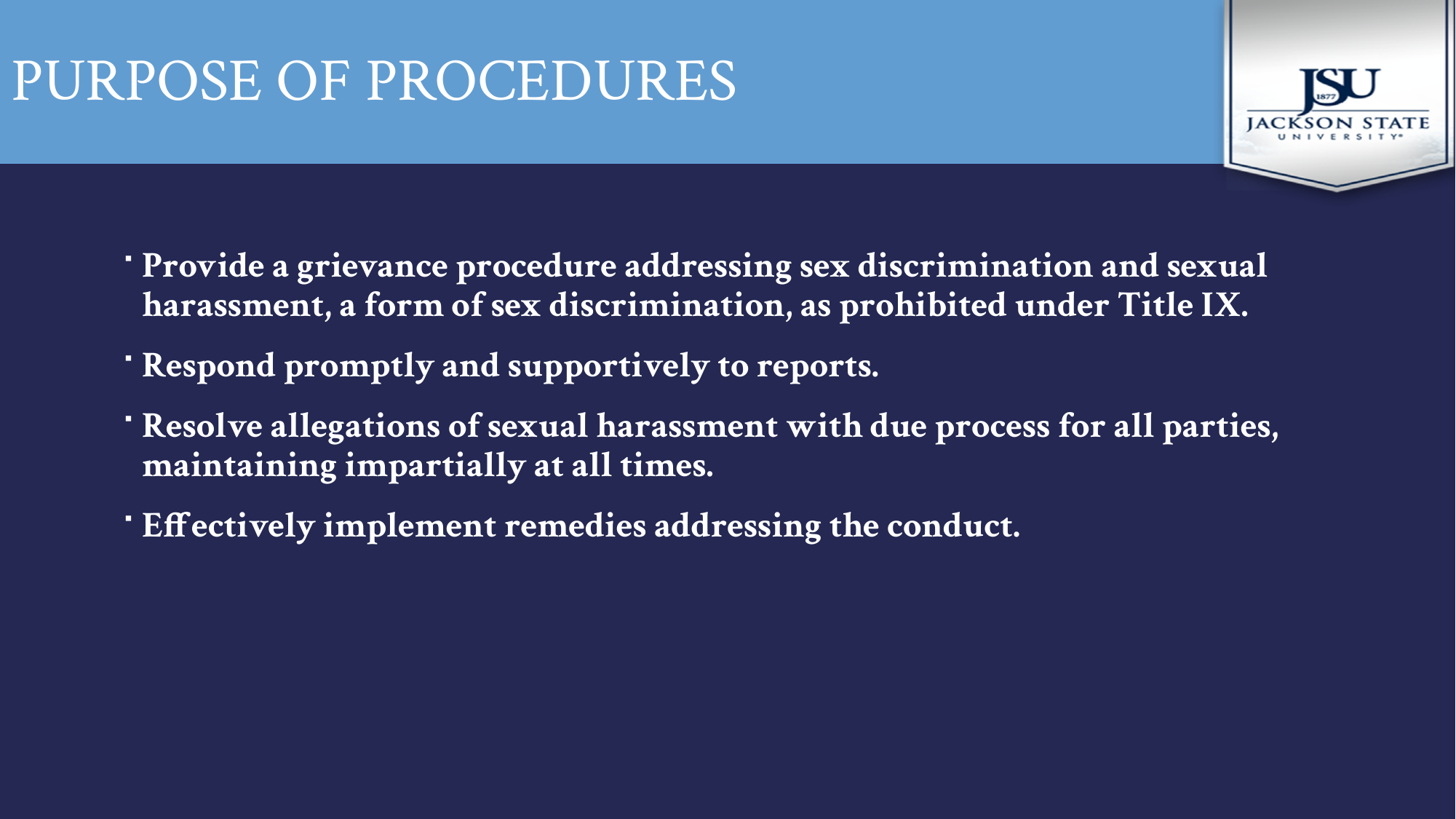

# Purpose of Procedures
Provide a grievance procedure addressing sex discrimination and sexual harassment, a form of sex discrimination, as prohibited under Title IX.
Respond promptly and supportively to reports.
Resolve allegations of sexual harassment with due process for all parties, maintaining impartially at all times.
Effectively implement remedies addressing the conduct.